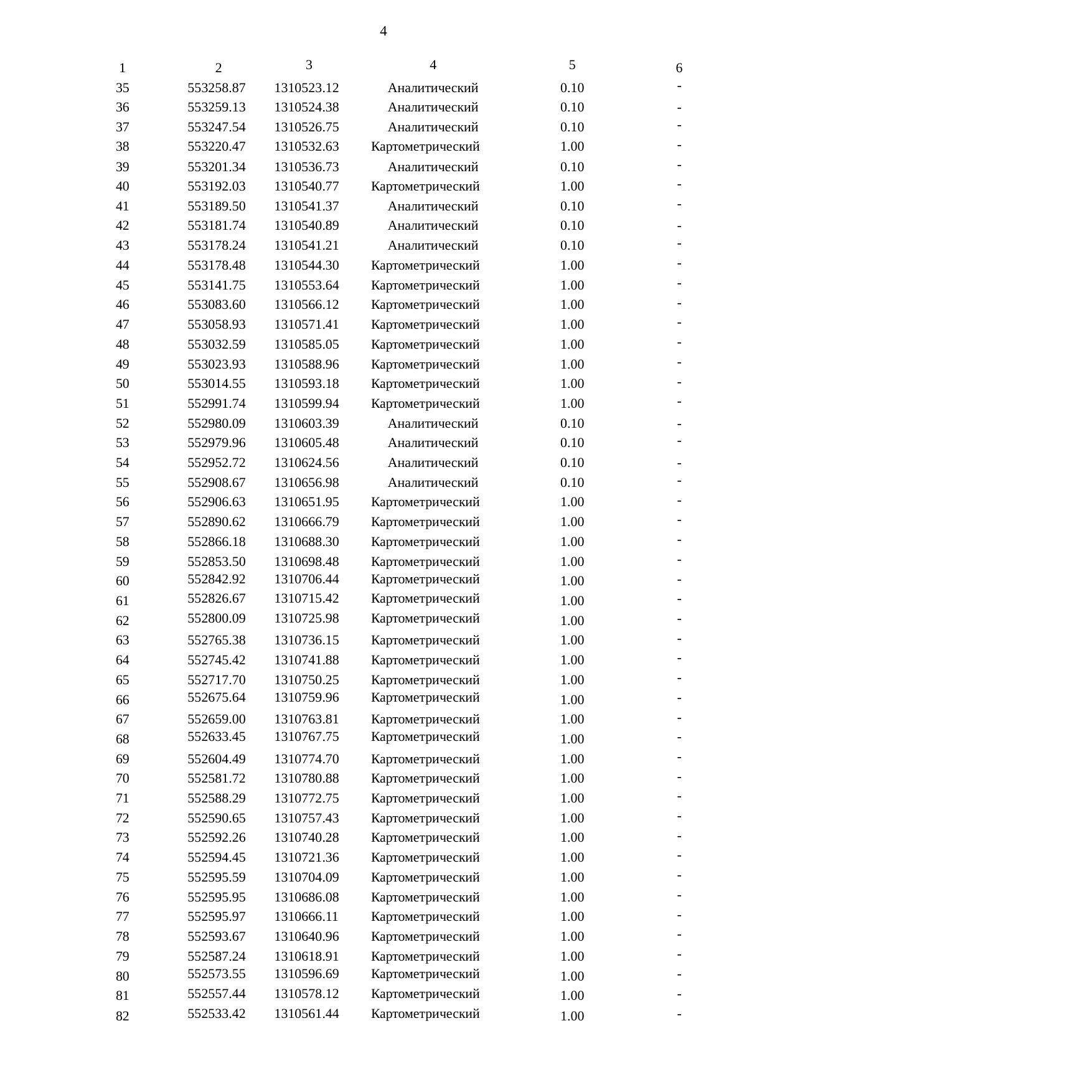

4
| 1 | 2 | 3 | 4 | 5 | 6 |
| --- | --- | --- | --- | --- | --- |
| 35 | 553258.87 | 1310523.12 | Аналитический | 0.10 | - |
| 36 | 553259.13 | 1310524.38 | Аналитический | 0.10 | - |
| 37 | 553247.54 | 1310526.75 | Аналитический | 0.10 | - |
| 38 | 553220.47 | 1310532.63 | Картометрический | 1.00 | - |
| 39 | 553201.34 | 1310536.73 | Аналитический | 0.10 | - |
| 40 | 553192.03 | 1310540.77 | Картометрический | 1.00 | - |
| 41 | 553189.50 | 1310541.37 | Аналитический | 0.10 | - |
| 42 | 553181.74 | 1310540.89 | Аналитический | 0.10 | - |
| 43 | 553178.24 | 1310541.21 | Аналитический | 0.10 | - |
| 44 | 553178.48 | 1310544.30 | Картометрический | 1.00 | - |
| 45 | 553141.75 | 1310553.64 | Картометрический | 1.00 | - |
| 46 | 553083.60 | 1310566.12 | Картометрический | 1.00 | - |
| 47 | 553058.93 | 1310571.41 | Картометрический | 1.00 | - |
| 48 | 553032.59 | 1310585.05 | Картометрический | 1.00 | - |
| 49 | 553023.93 | 1310588.96 | Картометрический | 1.00 | - |
| 50 | 553014.55 | 1310593.18 | Картометрический | 1.00 | - |
| 51 | 552991.74 | 1310599.94 | Картометрический | 1.00 | - |
| 52 | 552980.09 | 1310603.39 | Аналитический | 0.10 | - |
| 53 | 552979.96 | 1310605.48 | Аналитический | 0.10 | - |
| 54 | 552952.72 | 1310624.56 | Аналитический | 0.10 | - |
| 55 | 552908.67 | 1310656.98 | Аналитический | 0.10 | - |
| 56 | 552906.63 | 1310651.95 | Картометрический | 1.00 | - |
| 57 | 552890.62 | 1310666.79 | Картометрический | 1.00 | - |
| 58 | 552866.18 | 1310688.30 | Картометрический | 1.00 | - |
| 59 | 552853.50 | 1310698.48 | Картометрический | 1.00 | - |
| 60 | 552842.92 | 1310706.44 | Картометрический | 1.00 | - |
| 61 | 552826.67 | 1310715.42 | Картометрический | 1.00 | - |
| 62 | 552800.09 | 1310725.98 | Картометрический | 1.00 | - |
| 63 | 552765.38 | 1310736.15 | Картометрический | 1.00 | - |
| 64 | 552745.42 | 1310741.88 | Картометрический | 1.00 | - |
| 65 | 552717.70 | 1310750.25 | Картометрический | 1.00 | - |
| 66 | 552675.64 | 1310759.96 | Картометрический | 1.00 | - |
| 67 | 552659.00 | 1310763.81 | Картометрический | 1.00 | - |
| 68 | 552633.45 | 1310767.75 | Картометрический | 1.00 | - |
| 69 | 552604.49 | 1310774.70 | Картометрический | 1.00 | - |
| 70 | 552581.72 | 1310780.88 | Картометрический | 1.00 | - |
| 71 | 552588.29 | 1310772.75 | Картометрический | 1.00 | - |
| 72 | 552590.65 | 1310757.43 | Картометрический | 1.00 | - |
| 73 | 552592.26 | 1310740.28 | Картометрический | 1.00 | - |
| 74 | 552594.45 | 1310721.36 | Картометрический | 1.00 | - |
| 75 | 552595.59 | 1310704.09 | Картометрический | 1.00 | - |
| 76 | 552595.95 | 1310686.08 | Картометрический | 1.00 | - |
| 77 | 552595.97 | 1310666.11 | Картометрический | 1.00 | - |
| 78 | 552593.67 | 1310640.96 | Картометрический | 1.00 | - |
| 79 | 552587.24 | 1310618.91 | Картометрический | 1.00 | - |
| 80 | 552573.55 | 1310596.69 | Картометрический | 1.00 | - |
| 81 | 552557.44 | 1310578.12 | Картометрический | 1.00 | - |
| 82 | 552533.42 | 1310561.44 | Картометрический | 1.00 | - |